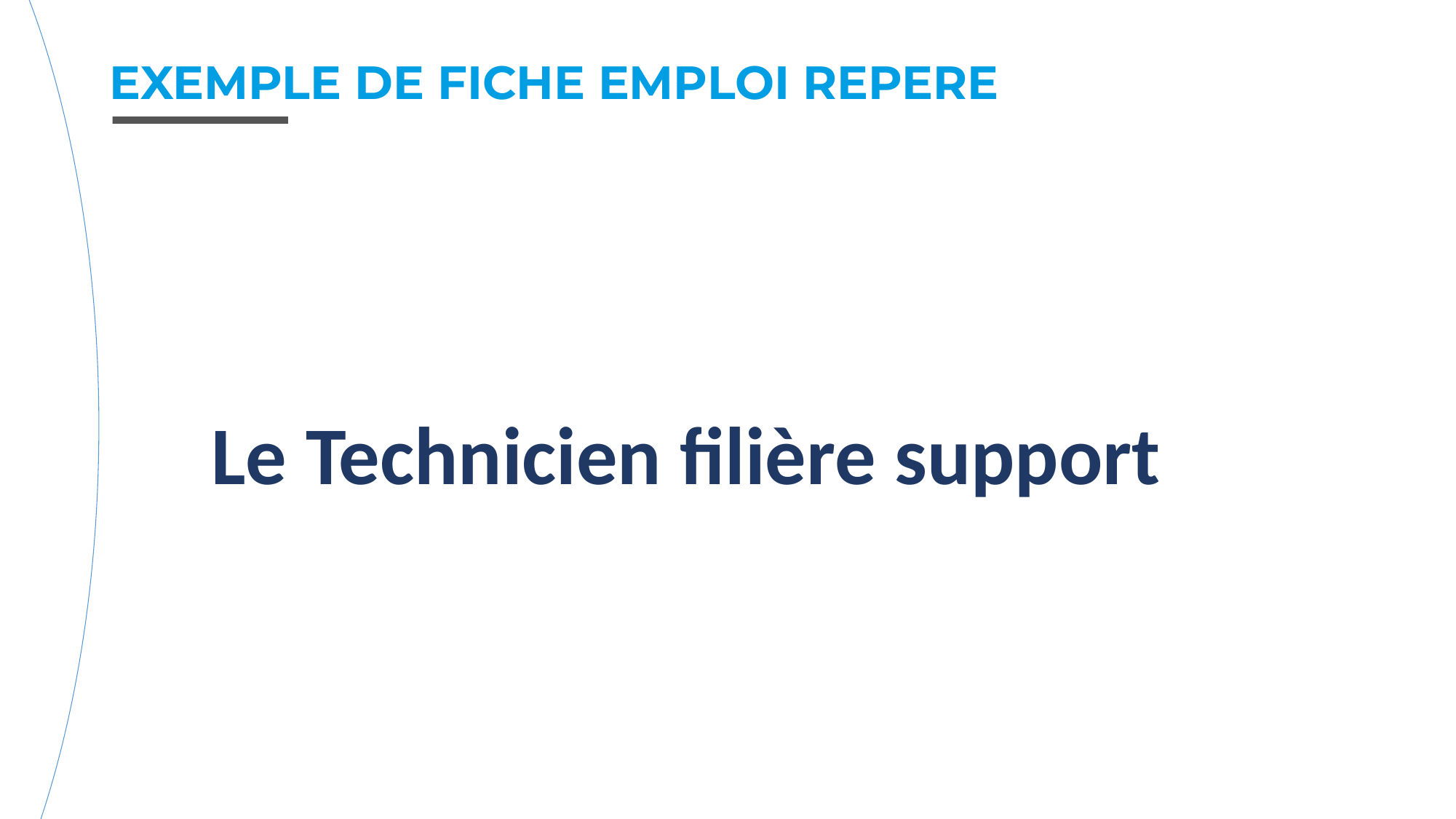

EXEMPLE DE FICHE EMPLOI REPERE

Le Technicien filière support